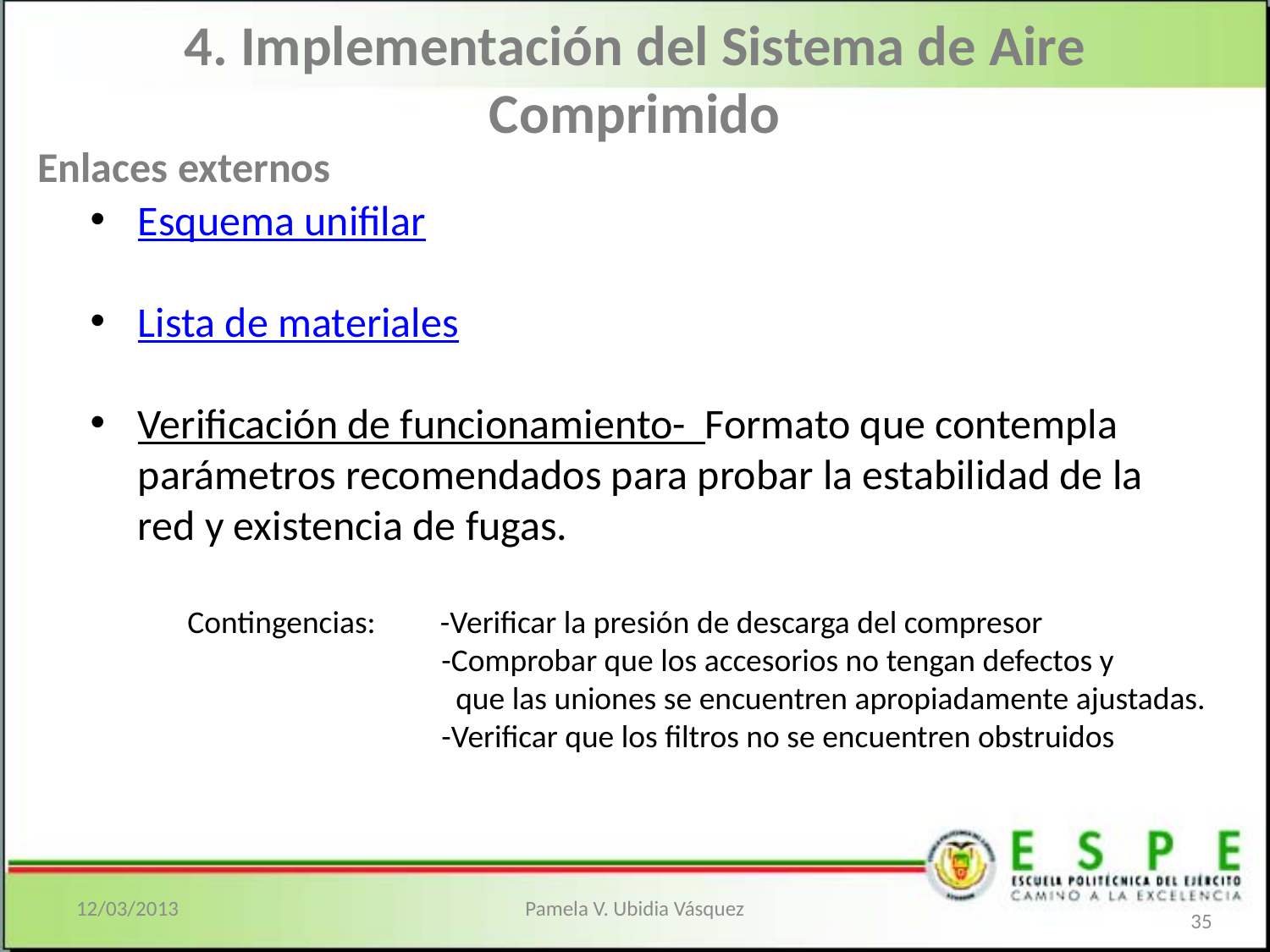

# 4. Implementación del Sistema de Aire Comprimido
Enlaces externos
Esquema unifilar

Lista de materiales

Verificación de funcionamiento-  Formato que contempla parámetros recomendados para probar la estabilidad de la red y existencia de fugas.

Contingencias:         -Verificar la presión de descarga del compresor
		-Comprobar que los accesorios no tengan defectos y
		  que las uniones se encuentren apropiadamente ajustadas.
		-Verificar que los filtros no se encuentren obstruidos

12/03/2013
Pamela V. Ubidia Vásquez
35